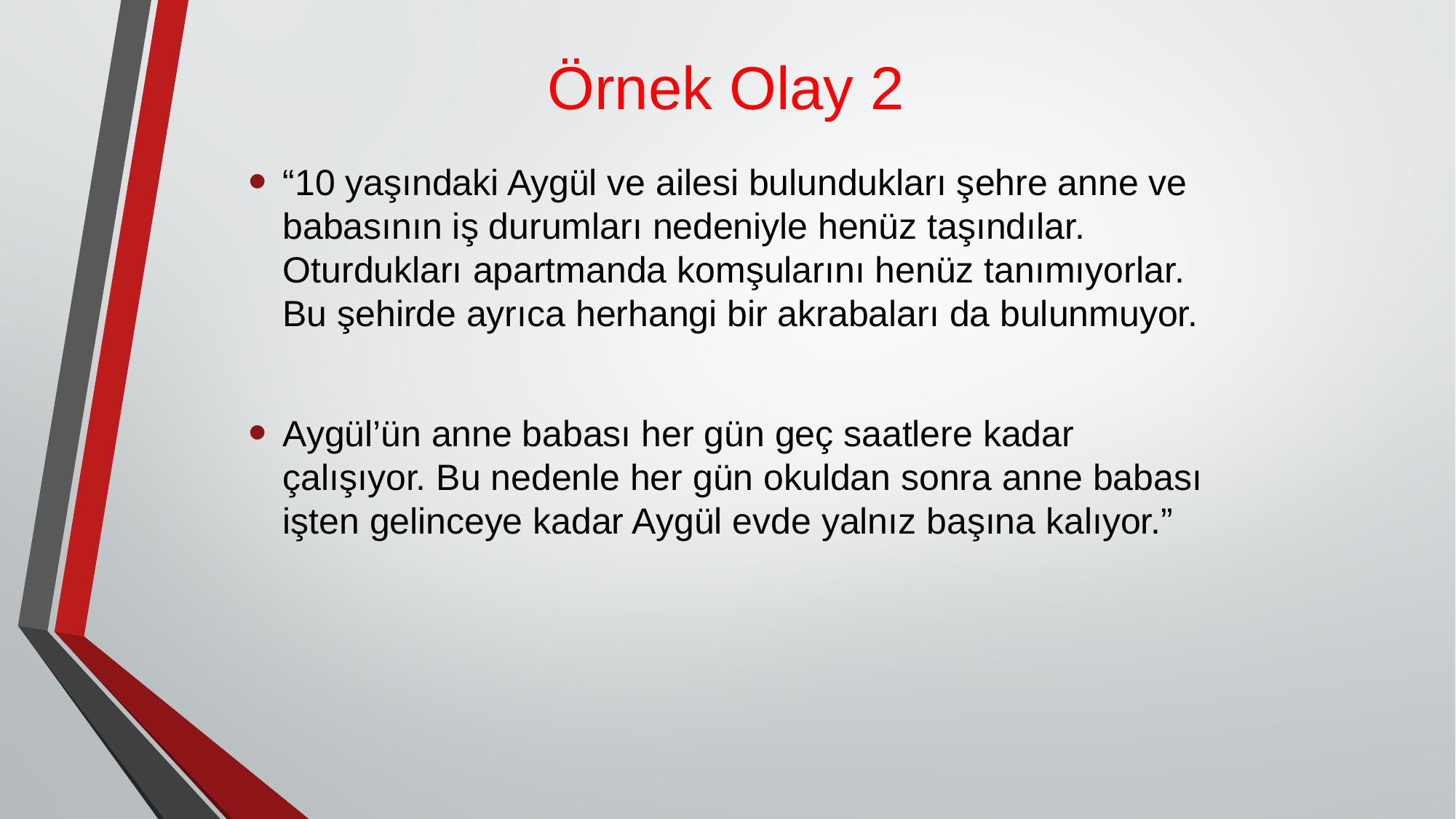

# Örnek Olay 2
“10 yaşındaki Aygül ve ailesi bulundukları şehre anne ve babasının iş durumları nedeniyle henüz taşındılar. Oturdukları apartmanda komşularını henüz tanımıyorlar. Bu şehirde ayrıca herhangi bir akrabaları da bulunmuyor.

Aygül’ün anne babası her gün geç saatlere kadar çalışıyor. Bu nedenle her gün okuldan sonra anne babası işten gelinceye kadar Aygül evde yalnız başına kalıyor.”